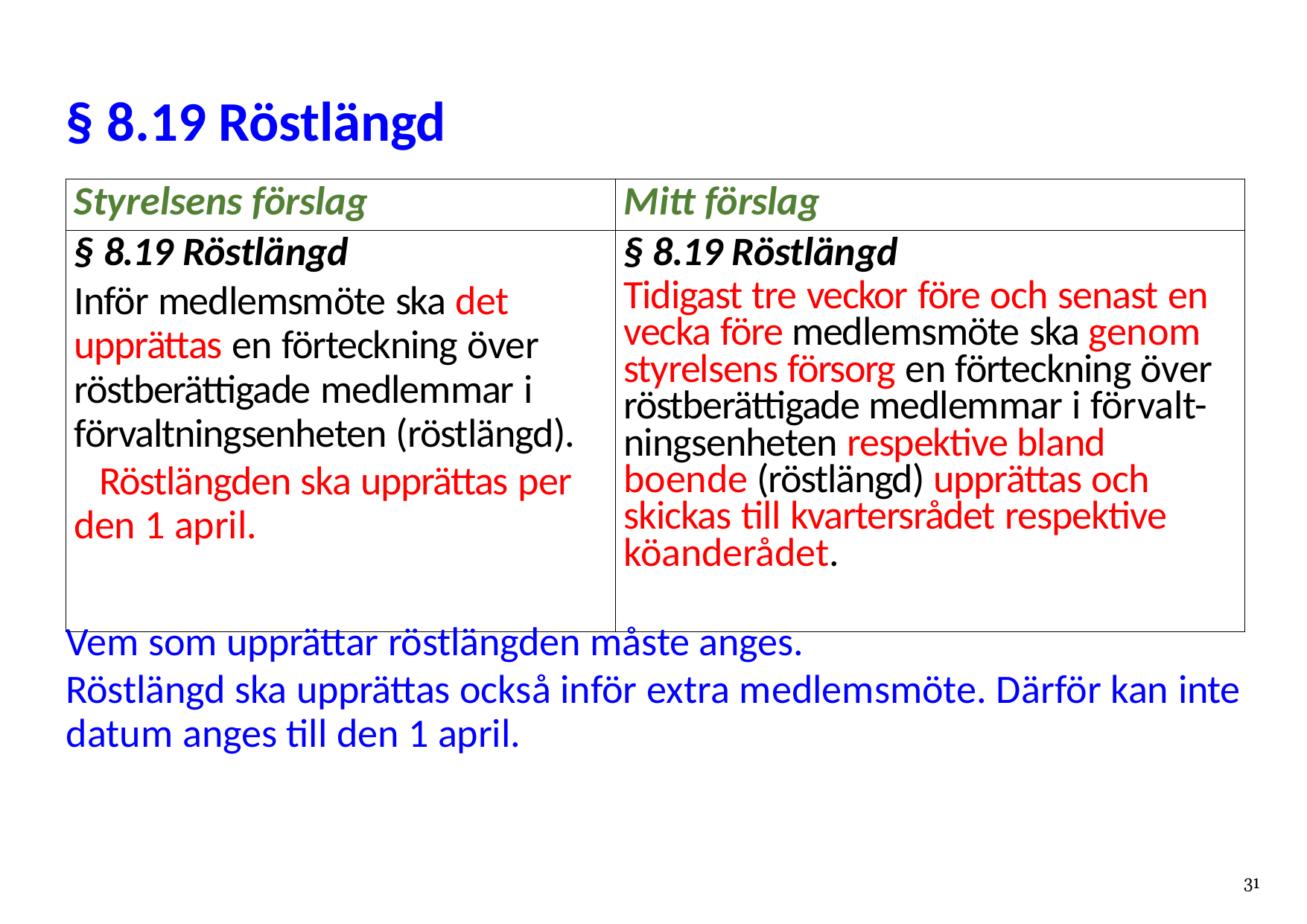

# § 8.19 Röstlängd
| Styrelsens förslag | Mitt förslag |
| --- | --- |
| § 8.19 Röstlängd Inför medlemsmöte ska det upprättas en förteckning över röstberättigade medlemmar i förvaltningsenheten (röstlängd). Röstlängden ska upprättas per den 1 april. | § 8.19 Röstlängd Tidigast tre veckor före och senast en vecka före medlemsmöte ska genom styrelsens försorg en förteckning över röstberättigade medlemmar i förvalt- ningsenheten respektive bland boende (röstlängd) upprättas och skickas till kvartersrådet respektive köanderådet. |
Vem som upprättar röstlängden måste anges.
Röstlängd ska upprättas också inför extra medlemsmöte. Därför kan inte datum anges till den 1 april.
31